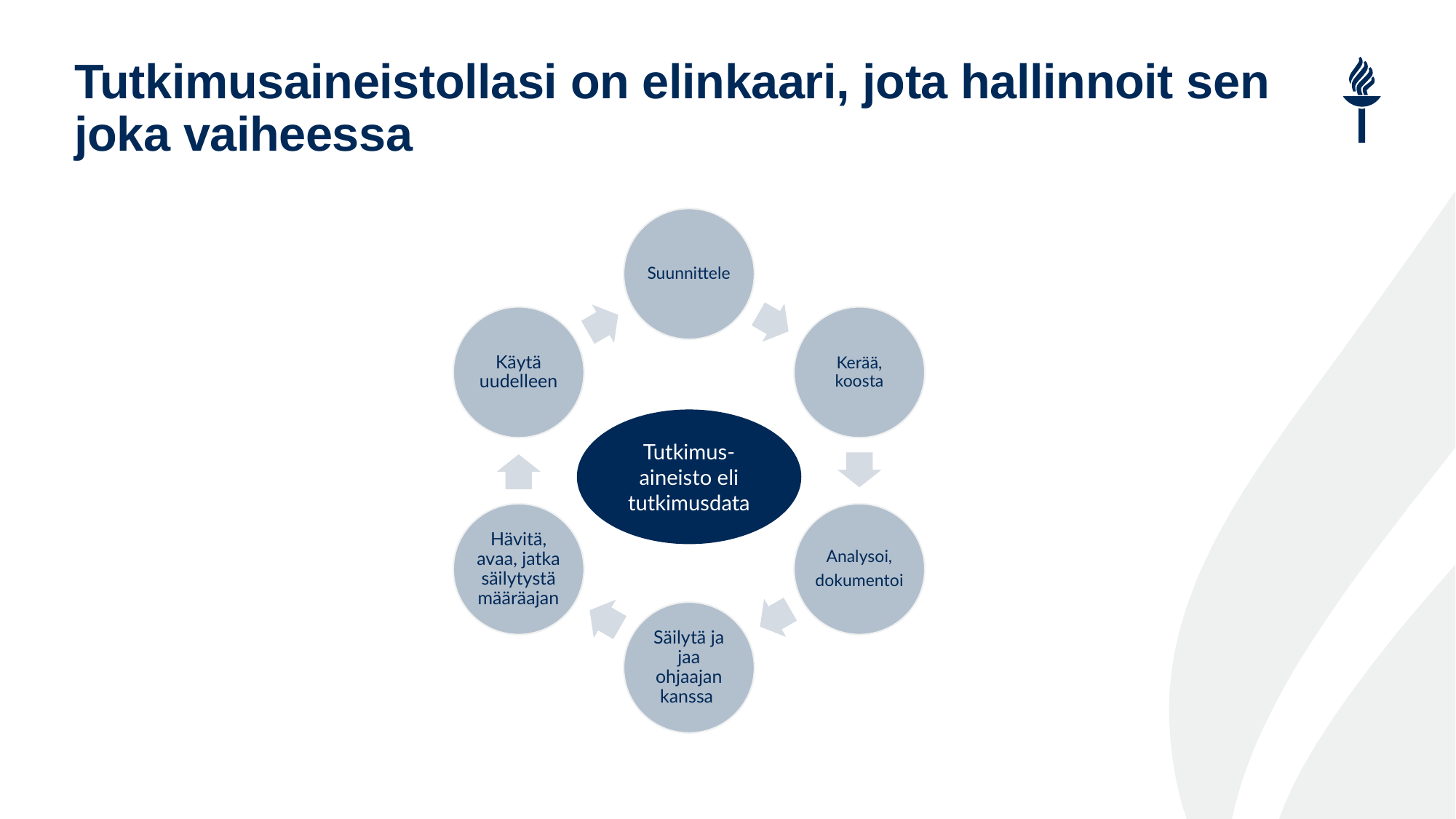

# Tutkimusaineistollasi on elinkaari, jota hallinnoit sen joka vaiheessa
Suunnittele

Kerää, koosta

Analysoi,
dokumentoi

Säilytä ja jaa ohjaajan kanssa

Hävitä, avaa, jatka säilytystä määräajan

Käytä uudelleen

Tutkimus-aineisto eli tutkimusdata